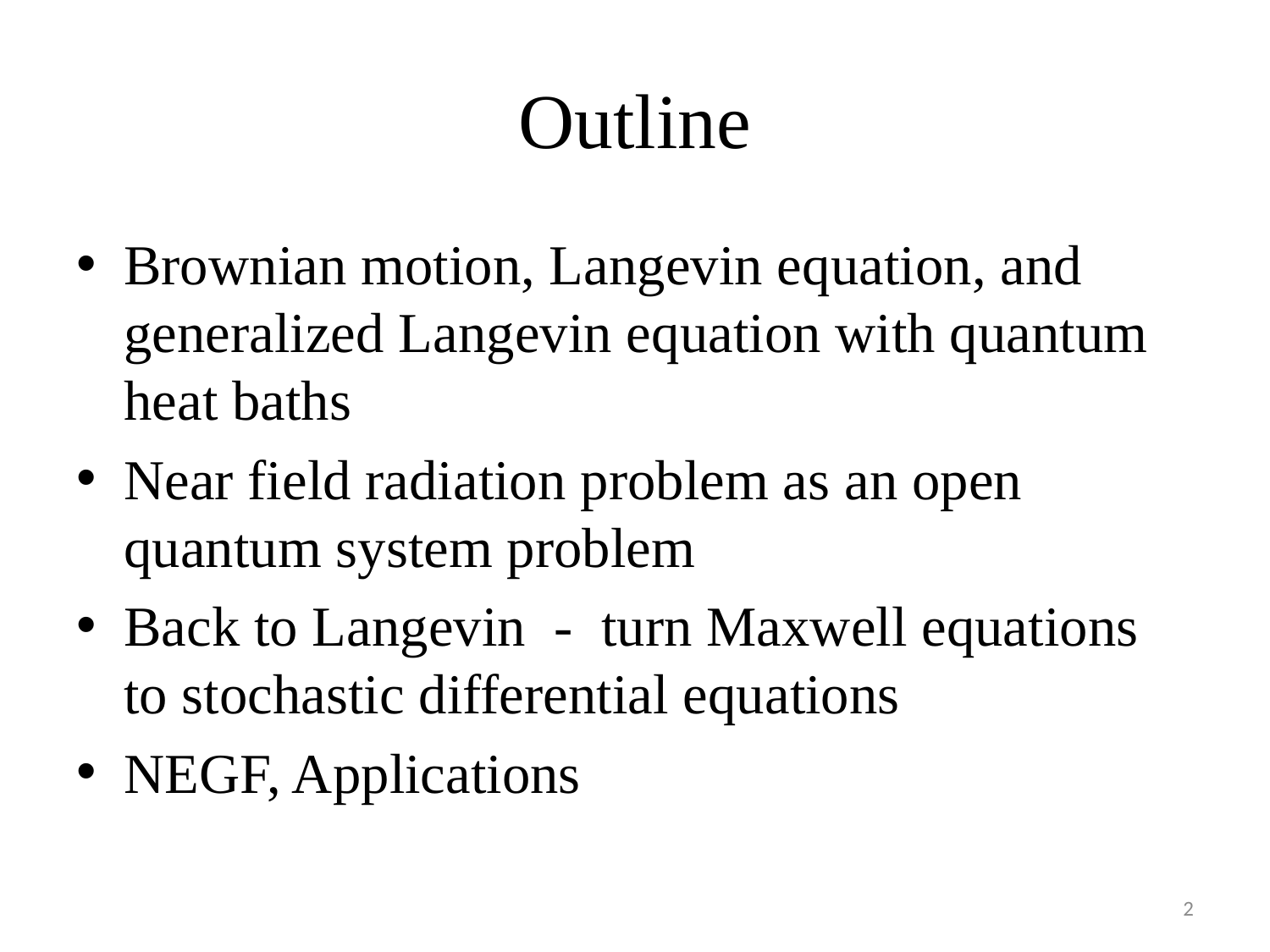

# Outline
Brownian motion, Langevin equation, and generalized Langevin equation with quantum heat baths
Near field radiation problem as an open quantum system problem
Back to Langevin  -  turn Maxwell equations to stochastic differential equations
NEGF, Applications

2